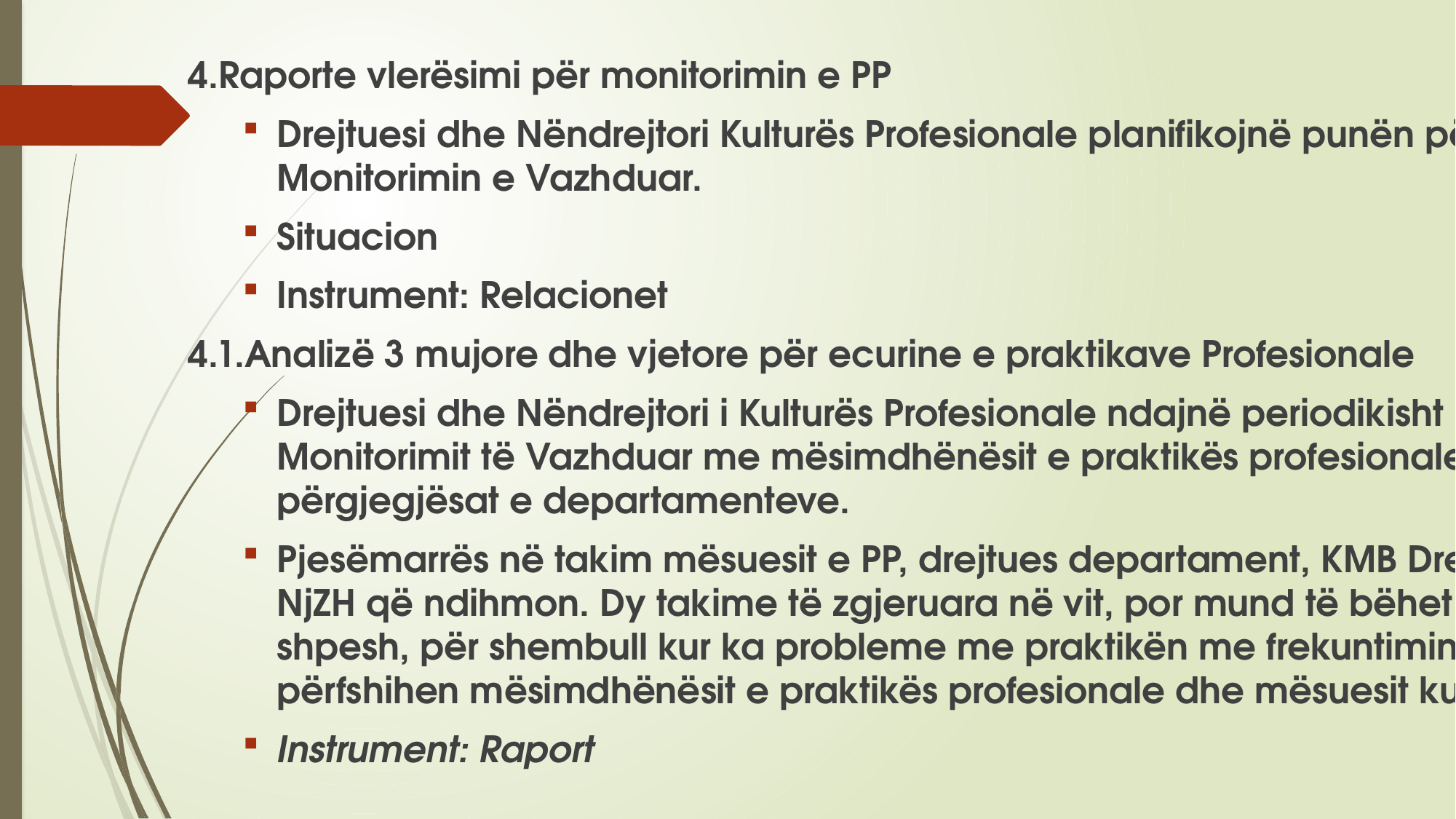

4.Raporte vlerësimi për monitorimin e PP
Drejtuesi dhe Nëndrejtori Kulturës Profesionale planifikojnë punën për Monitorimin e Vazhduar.
Situacion
Instrument: Relacionet
4.1.Analizë 3 mujore dhe vjetore për ecurine e praktikave Profesionale
Drejtuesi dhe Nëndrejtori i Kulturës Profesionale ndajnë periodikisht rezultatet e Monitorimit të Vazhduar me mësimdhënësit e praktikës profesionale dhe përgjegjësat e departamenteve.
Pjesëmarrës në takim mësuesit e PP, drejtues departament, KMB Drejtueses e NjZH që ndihmon. Dy takime të zgjeruara në vit, por mund të bëhet edhe më shpesh, për shembull kur ka probleme me praktikën me frekuntimin në të cilat përfshihen mësimdhënësit e praktikës profesionale dhe mësuesit kujdestar.
Instrument: Raport